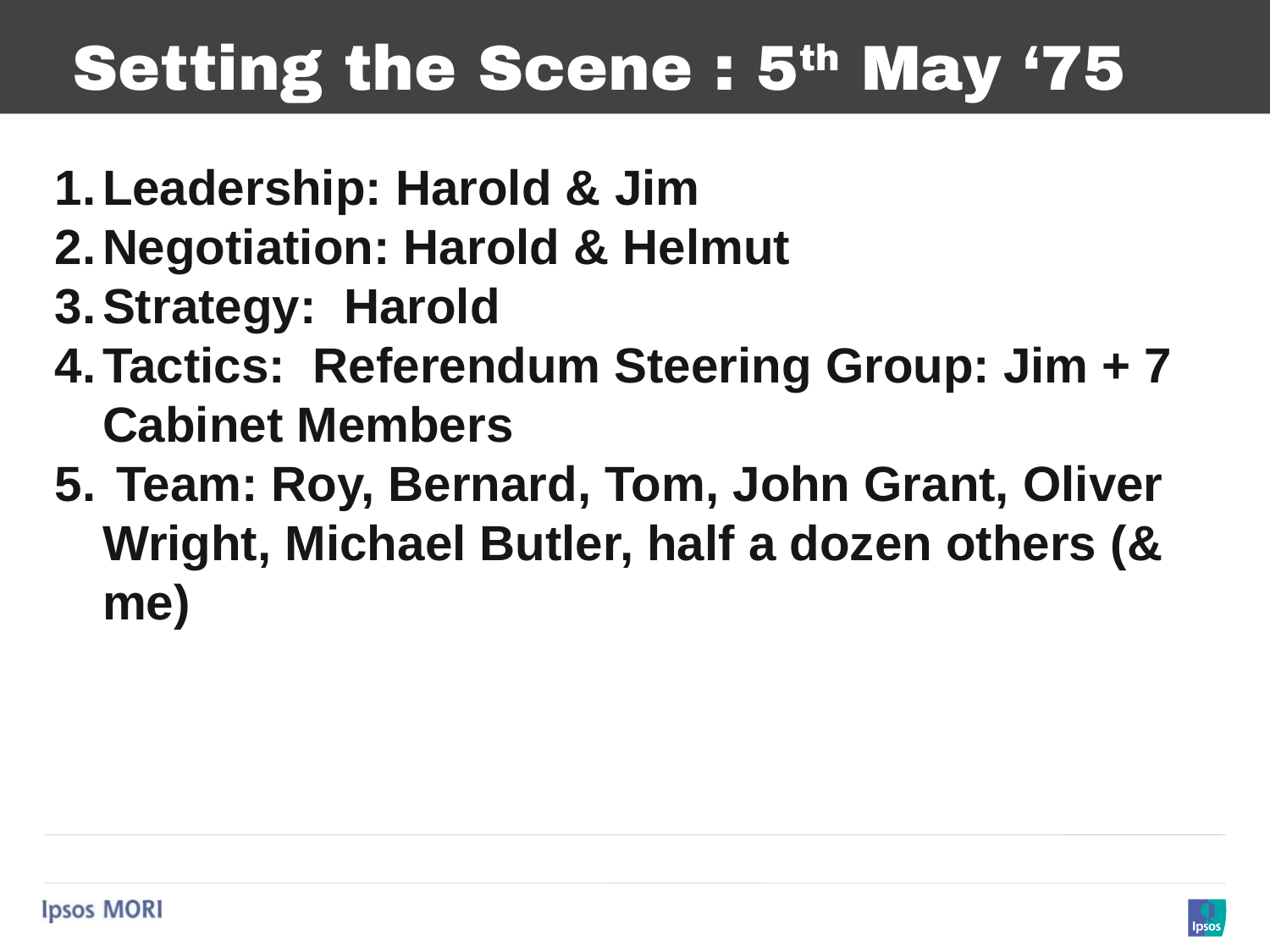

# Setting the Scene : 5th May ‘75
Leadership: Harold & Jim
Negotiation: Harold & Helmut
Strategy:  Harold
Tactics:  Referendum Steering Group: Jim + 7 Cabinet Members
 Team: Roy, Bernard, Tom, John Grant, Oliver Wright, Michael Butler, half a dozen others (& me)